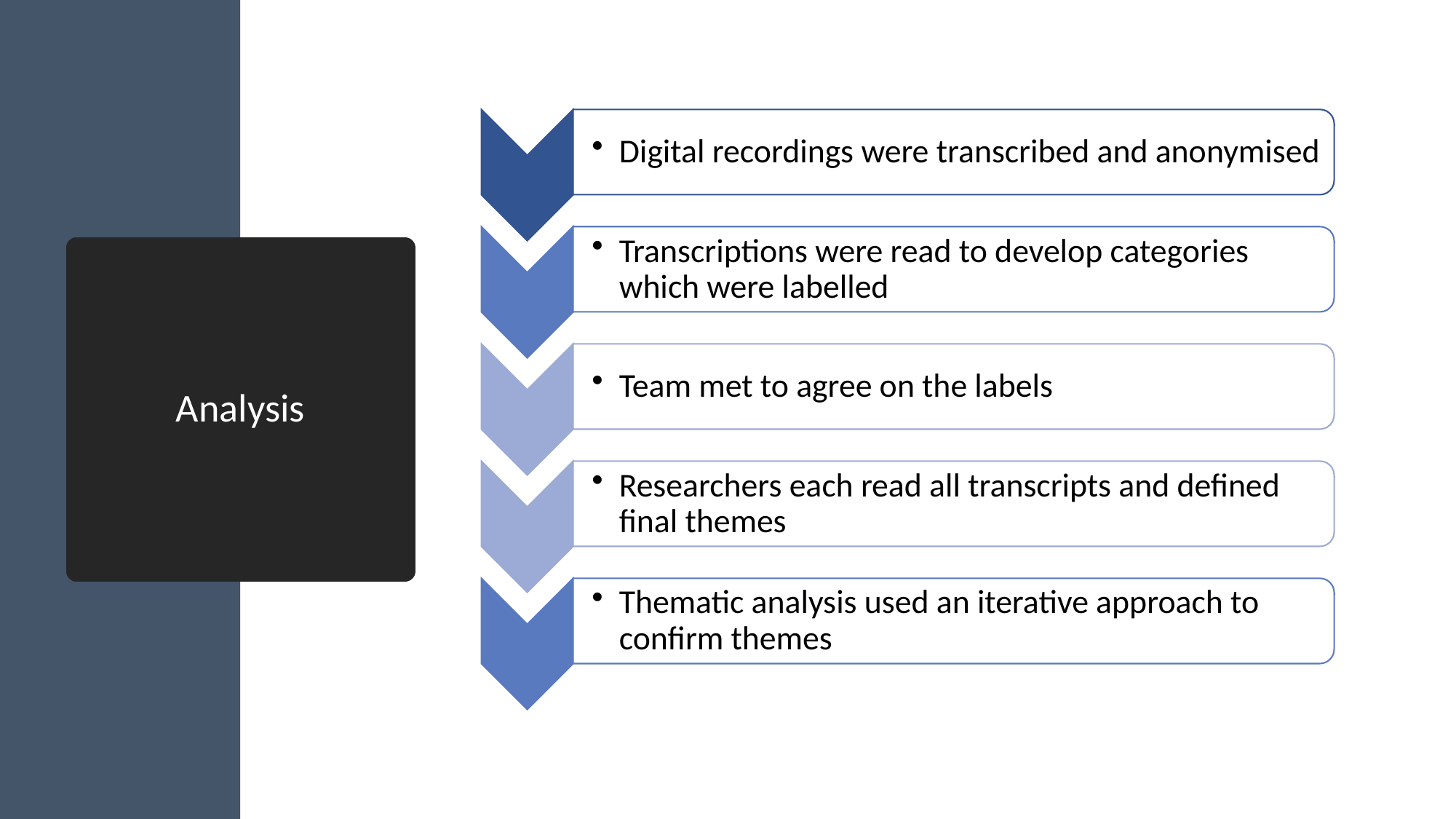

Digital recordings were transcribed and anonymised

Transcriptions were read to develop categories which were labelled

Team met to agree on the labels

Researchers each read all transcripts and defined final themes

Thematic analysis used an iterative approach to confirm themes
# Analysis